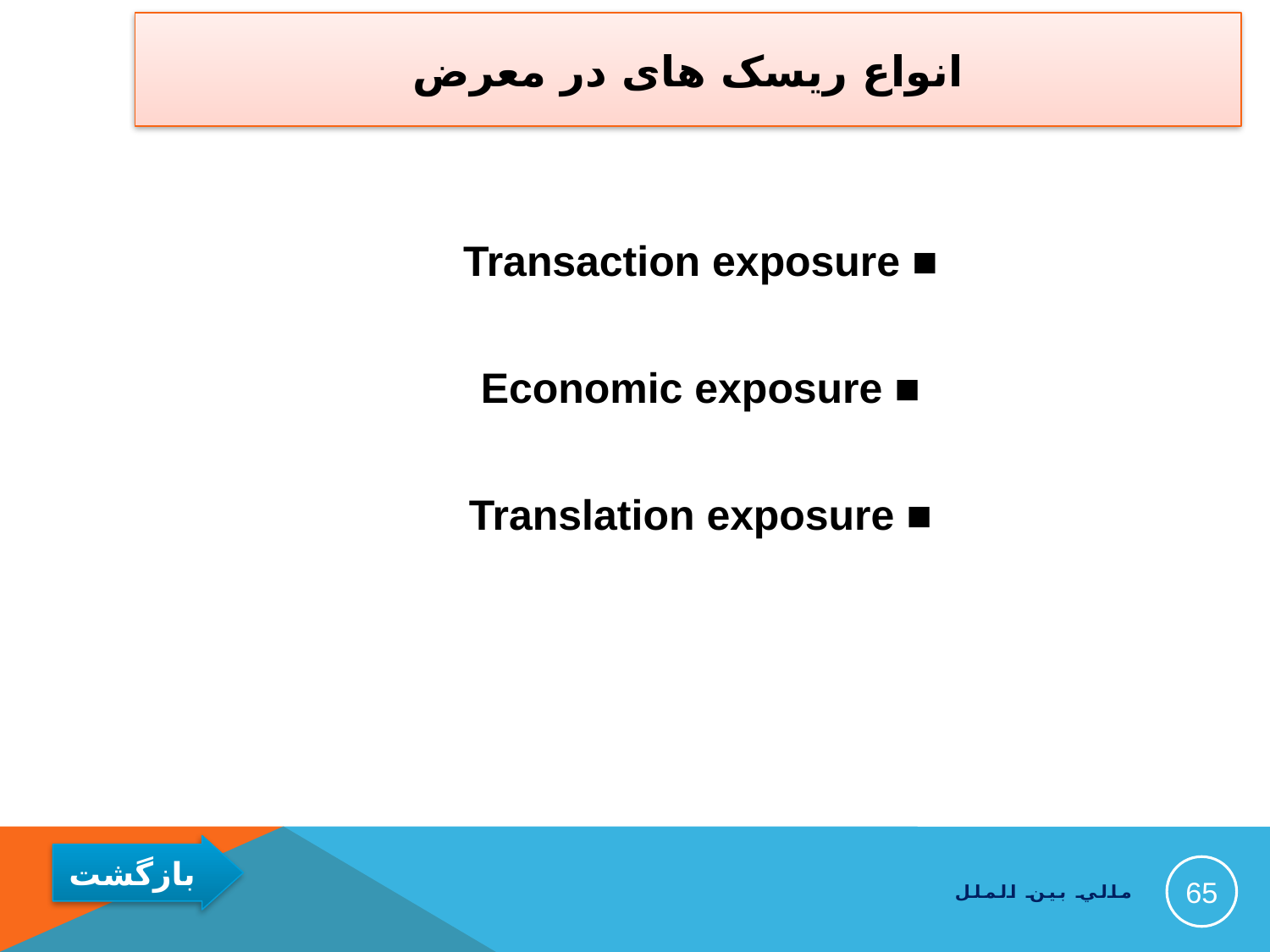

# انواع ریسک های در معرض
■ Transaction exposure
■ Economic exposure
■ Translation exposure
65
مالي بين الملل